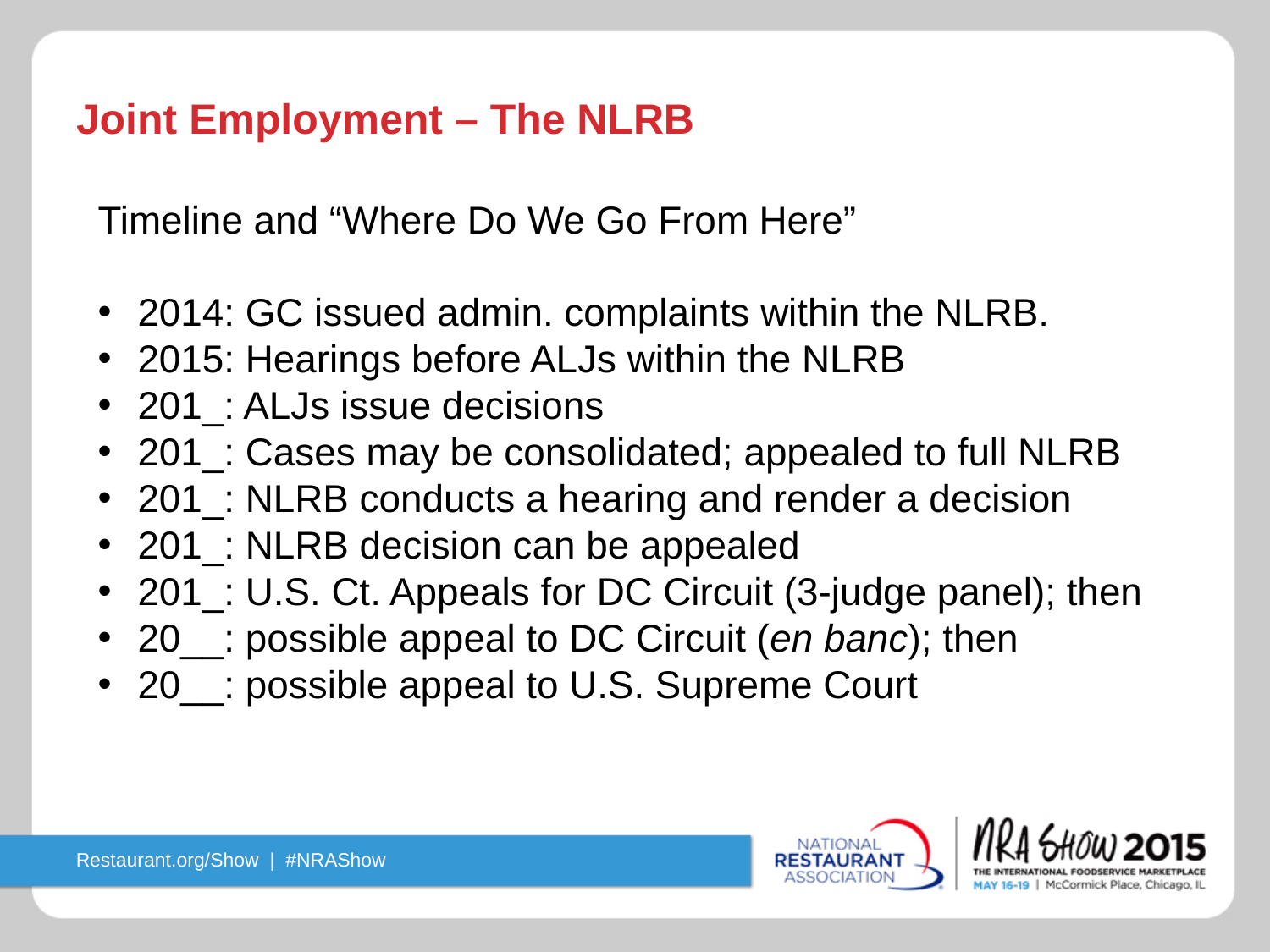

# Joint Employment – The NLRB
Timeline and “Where Do We Go From Here”

2014: GC issued admin. complaints within the NLRB.
2015: Hearings before ALJs within the NLRB
201_: ALJs issue decisions
201_: Cases may be consolidated; appealed to full NLRB
201_: NLRB conducts a hearing and render a decision
201_: NLRB decision can be appealed
201_: U.S. Ct. Appeals for DC Circuit (3-judge panel); then
20__: possible appeal to DC Circuit (en banc); then
20__: possible appeal to U.S. Supreme Court